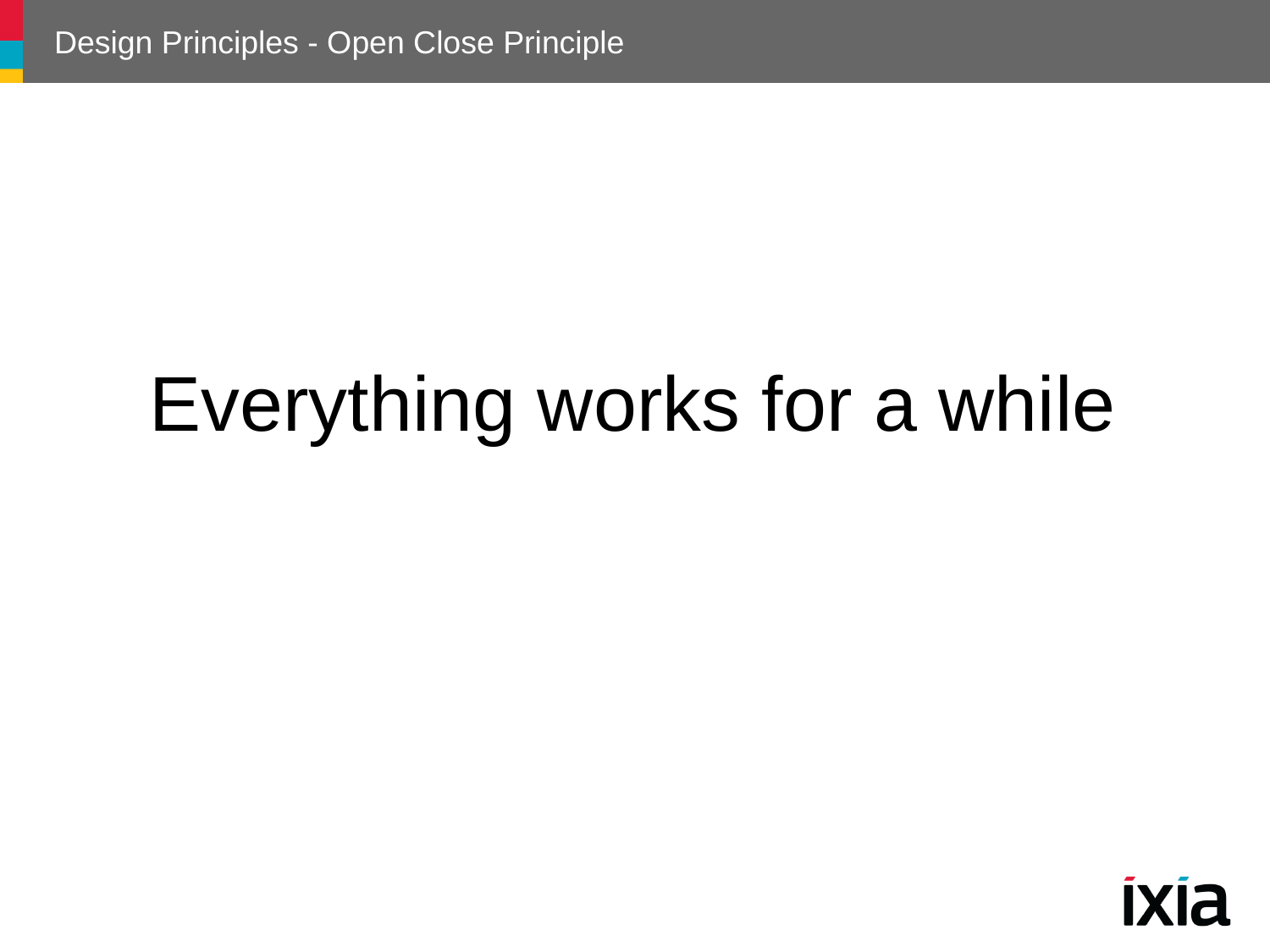

# Design Principles - Open Close Principle
Everything works for a while

18